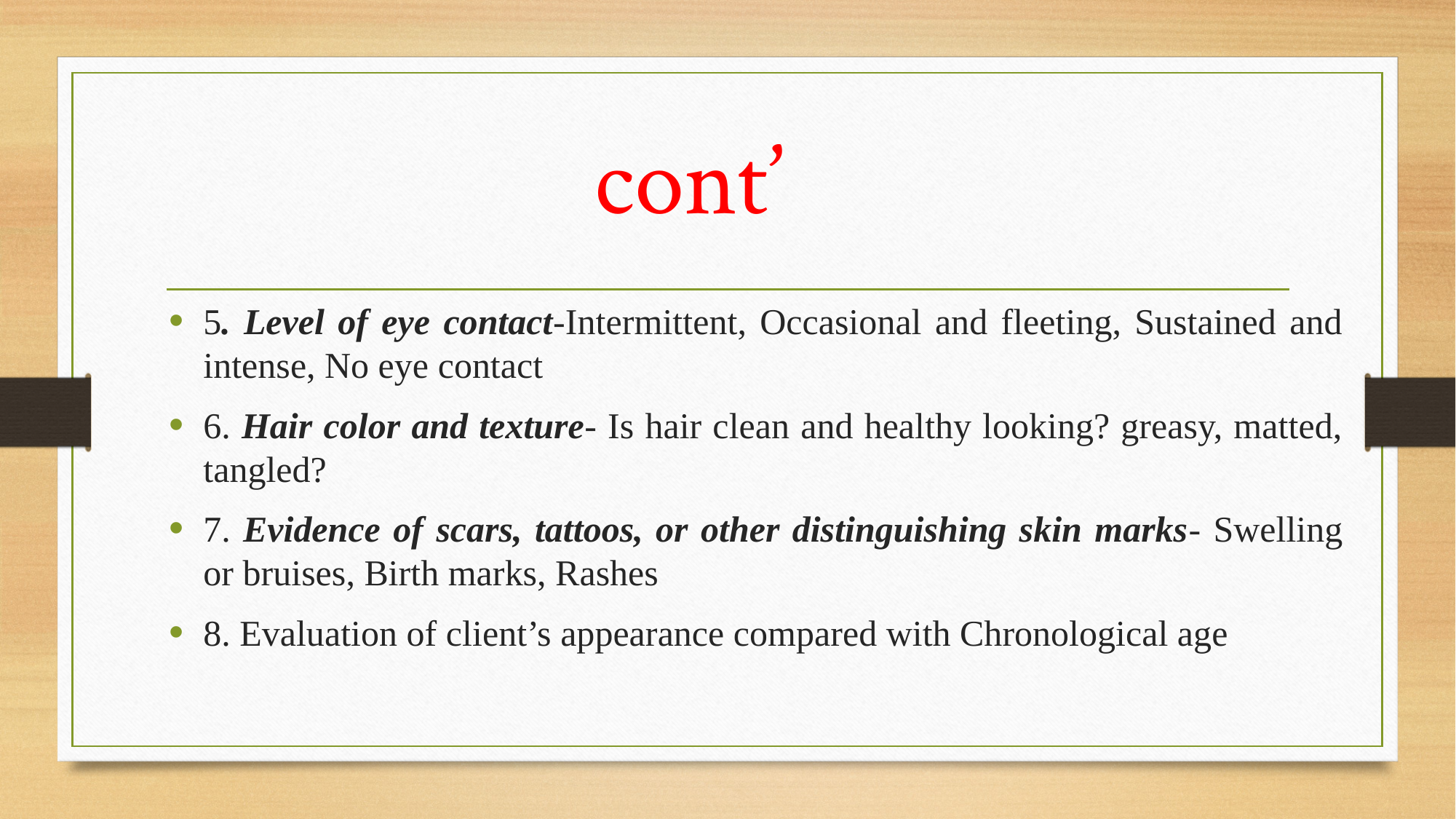

# cont’
5. Level of eye contact-Intermittent, Occasional and fleeting, Sustained and intense, No eye contact
6. Hair color and texture- Is hair clean and healthy looking? greasy, matted, tangled?
7. Evidence of scars, tattoos, or other distinguishing skin marks- Swelling or bruises, Birth marks, Rashes
8. Evaluation of client’s appearance compared with Chronological age